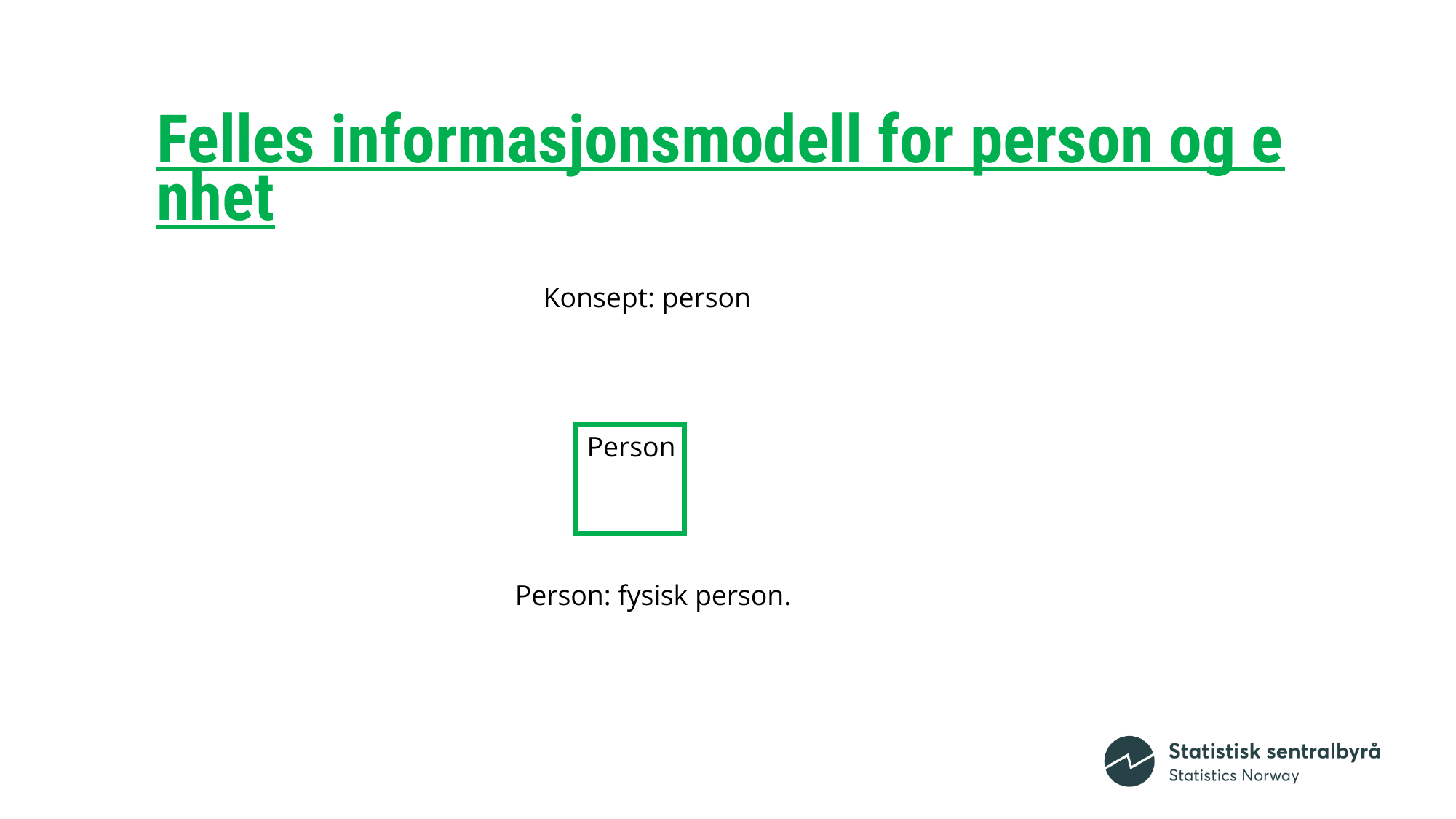

# Felles informasjonsmodell for person og enhet
Konsept: person
Person

Person: fysisk person.